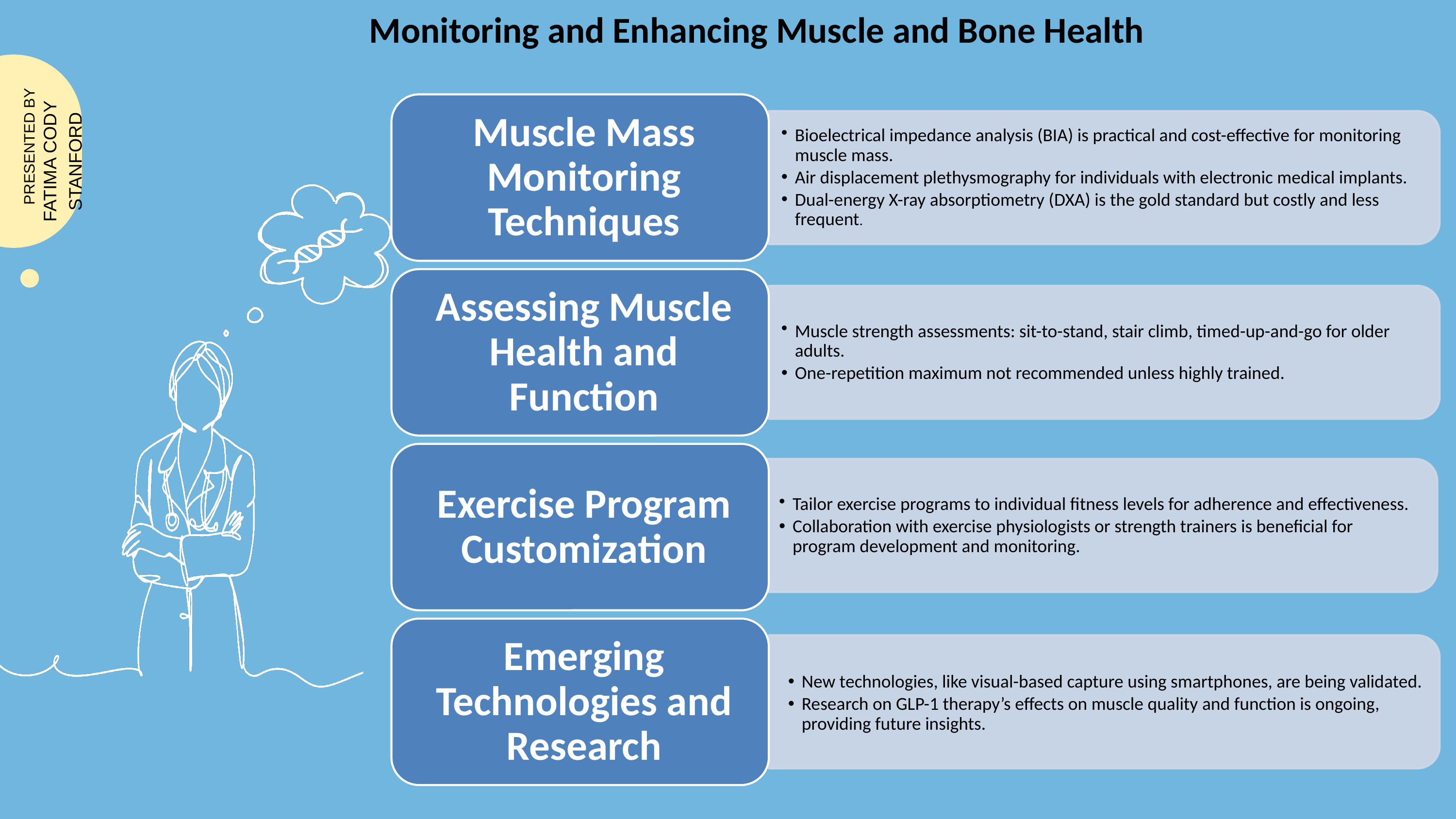

Monitoring and Enhancing Muscle and Bone Health

Bioelectrical impedance analysis (BIA) is practical and cost-effective for monitoring muscle mass.
Air displacement plethysmography for individuals with electronic medical implants.
Dual-energy X-ray absorptiometry (DXA) is the gold standard but costly and less frequent.
Muscle Mass Monitoring Techniques
Muscle strength assessments: sit-to-stand, stair climb, timed-up-and-go for older adults.
One-repetition maximum not recommended unless highly trained.
Assessing Muscle Health and Function
Tailor exercise programs to individual fitness levels for adherence and effectiveness.
Collaboration with exercise physiologists or strength trainers is beneficial for program development and monitoring.
Exercise Program Customization

New technologies, like visual-based capture using smartphones, are being validated.
Research on GLP-1 therapy’s effects on muscle quality and function is ongoing, providing future insights.

Emerging Technologies and Research
PRESENTED BY
FATIMA CODY STANFORD